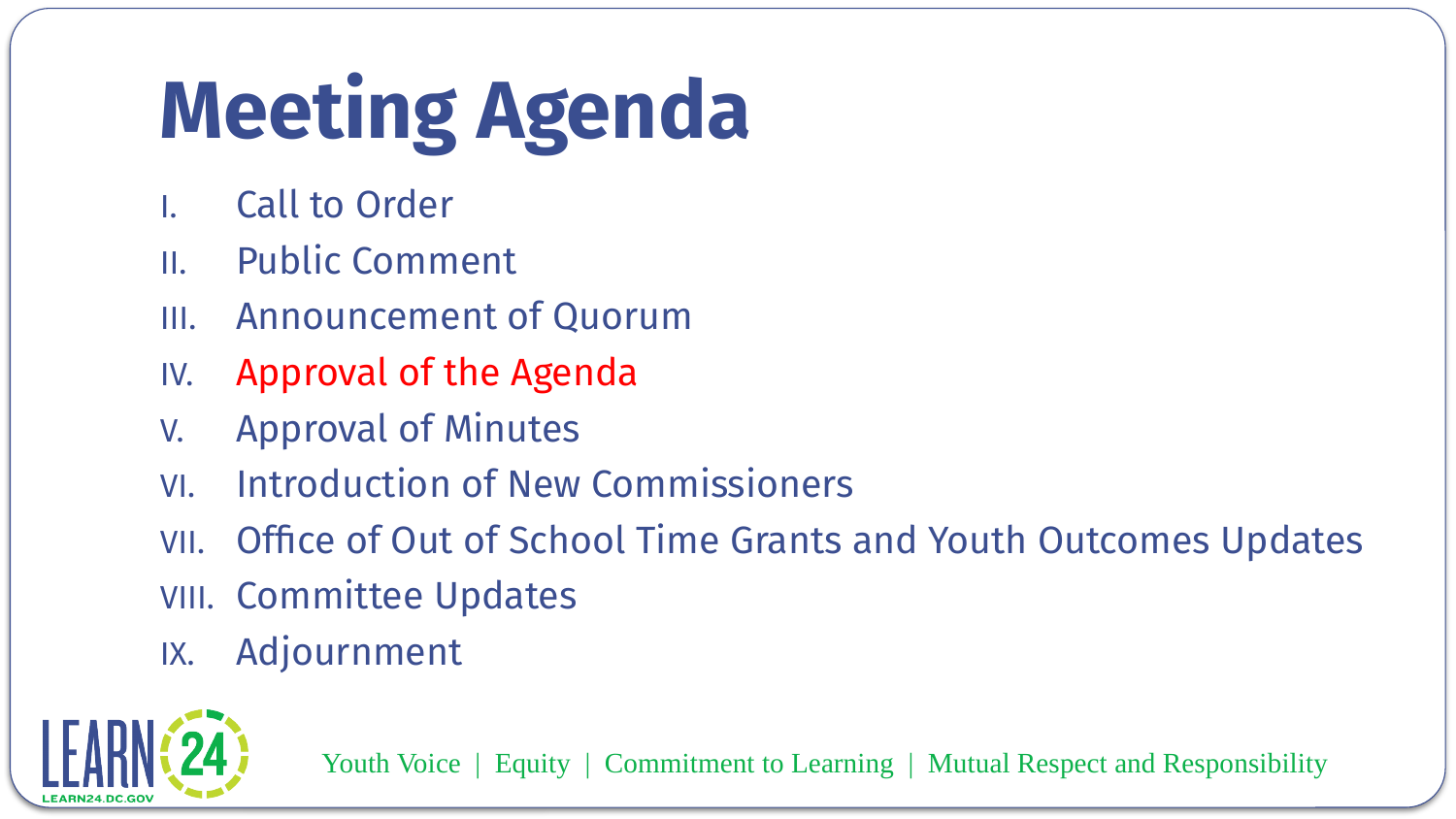

# Meeting Agenda
Call to Order
Public Comment
Announcement of Quorum
Approval of the Agenda
Approval of Minutes
Introduction of New Commissioners
Office of Out of School Time Grants and Youth Outcomes Updates
Committee Updates
Adjournment
 Youth Voice  |  Equity  |  Commitment to Learning  |  Mutual Respect and Responsibility